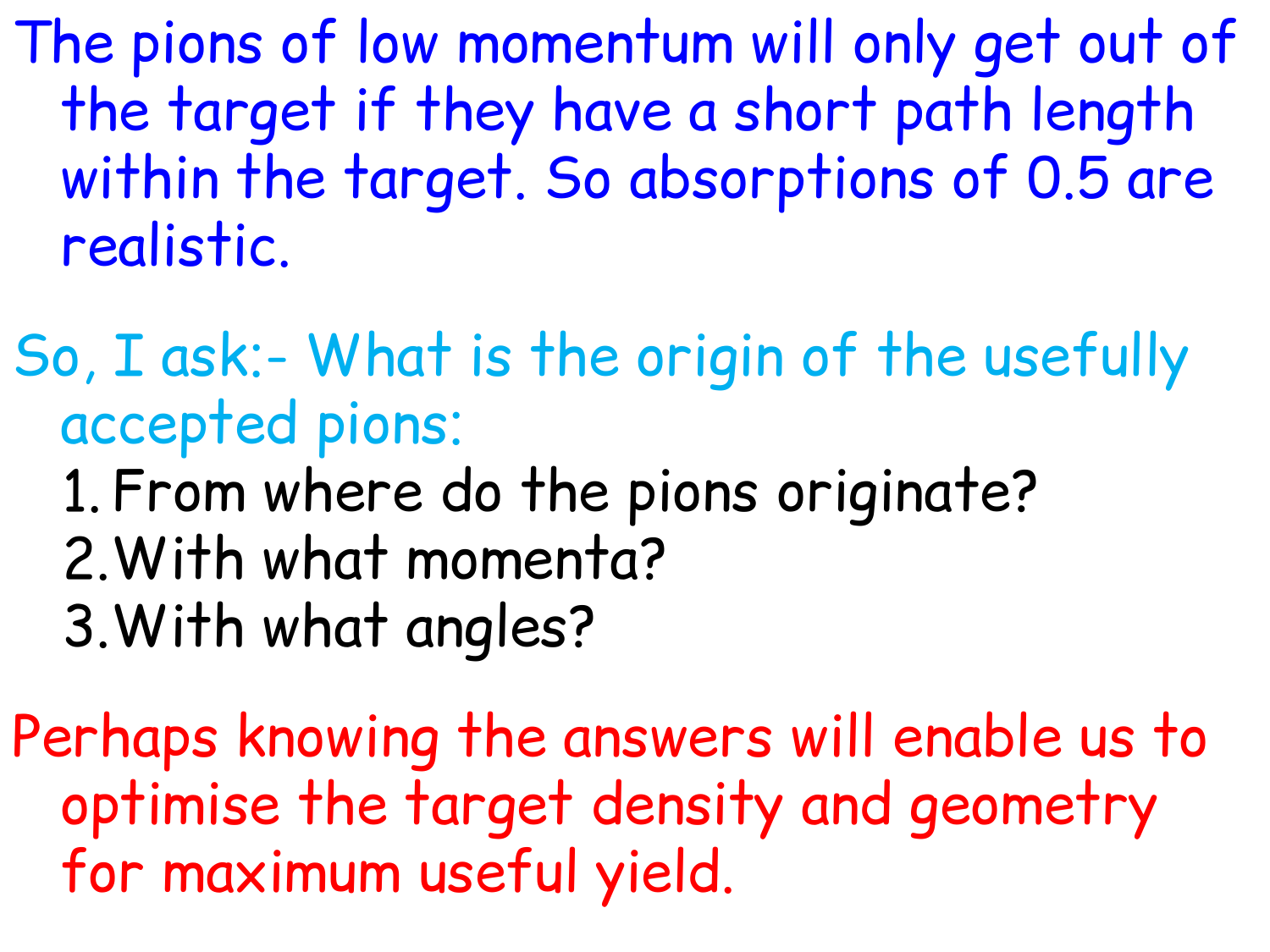

The pions of low momentum will only get out of the target if they have a short path length within the target. So absorptions of 0.5 are realistic.

So, I ask:- What is the origin of the usefully accepted pions:
From where do the pions originate?
With what momenta?
With what angles?

Perhaps knowing the answers will enable us to optimise the target density and geometry for maximum useful yield.